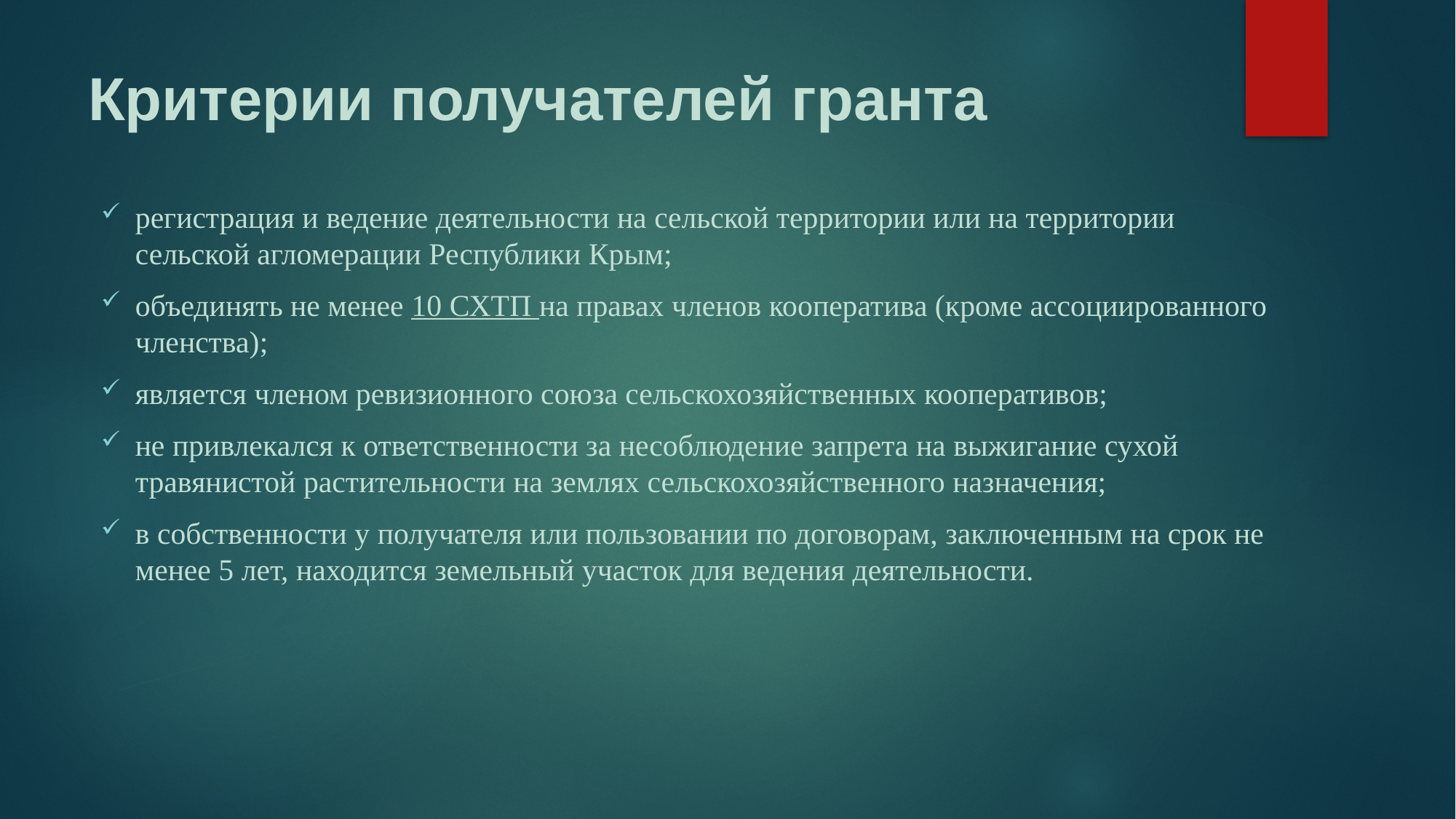

# Критерии получателей гранта
регистрация и ведение деятельности на сельской территории или на территории сельской агломерации Республики Крым;
объединять не менее 10 СХТП на правах членов кооператива (кроме ассоциированного членства);
является членом ревизионного союза сельскохозяйственных кооперативов;
не привлекался к ответственности за несоблюдение запрета на выжигание сухой травянистой растительности на землях сельскохозяйственного назначения;
в собственности у получателя или пользовании по договорам, заключенным на срок не менее 5 лет, находится земельный участок для ведения деятельности.